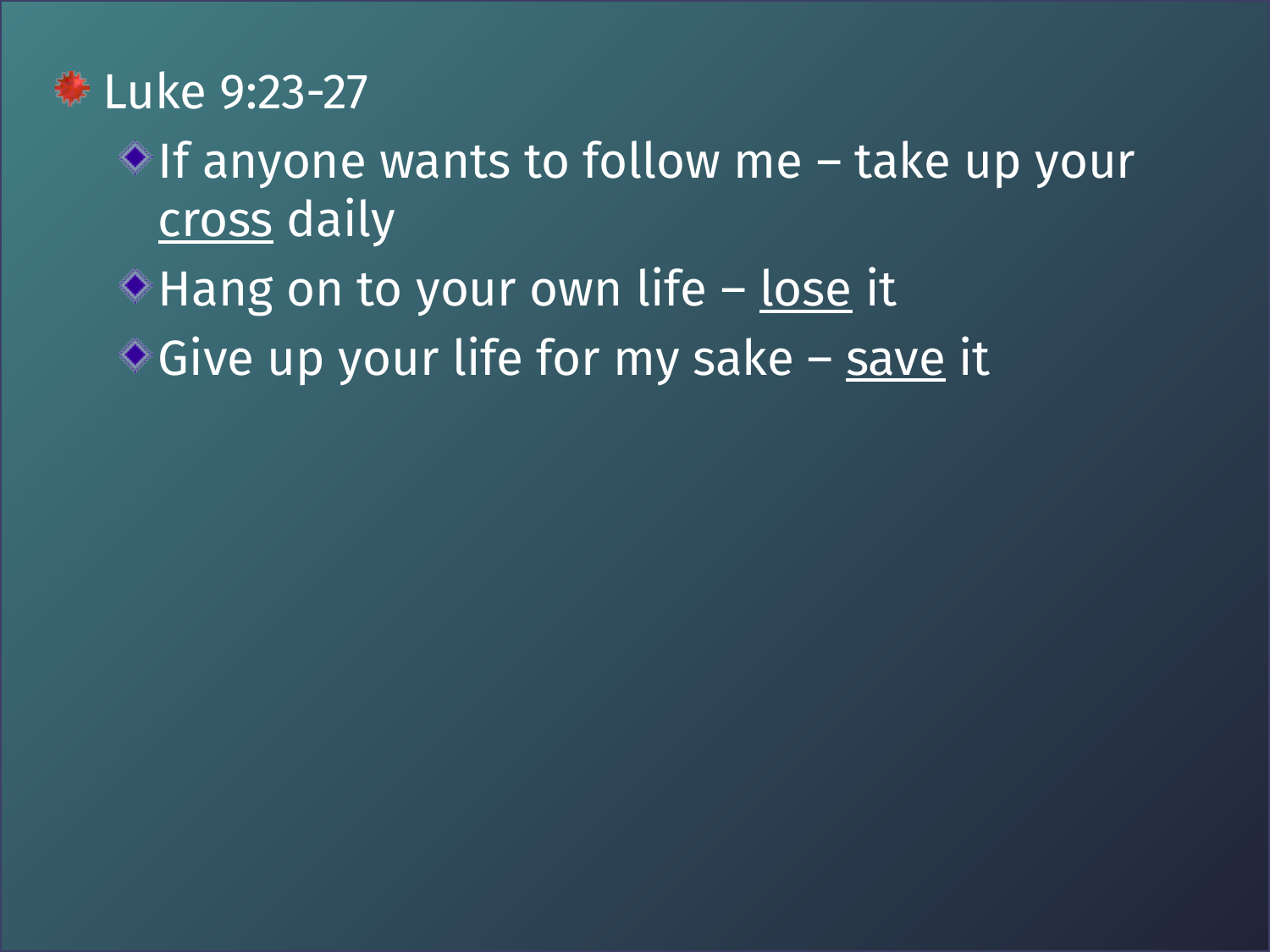

Luke 9:23-27
If anyone wants to follow me – take up your cross daily
Hang on to your own life – lose it
Give up your life for my sake – save it